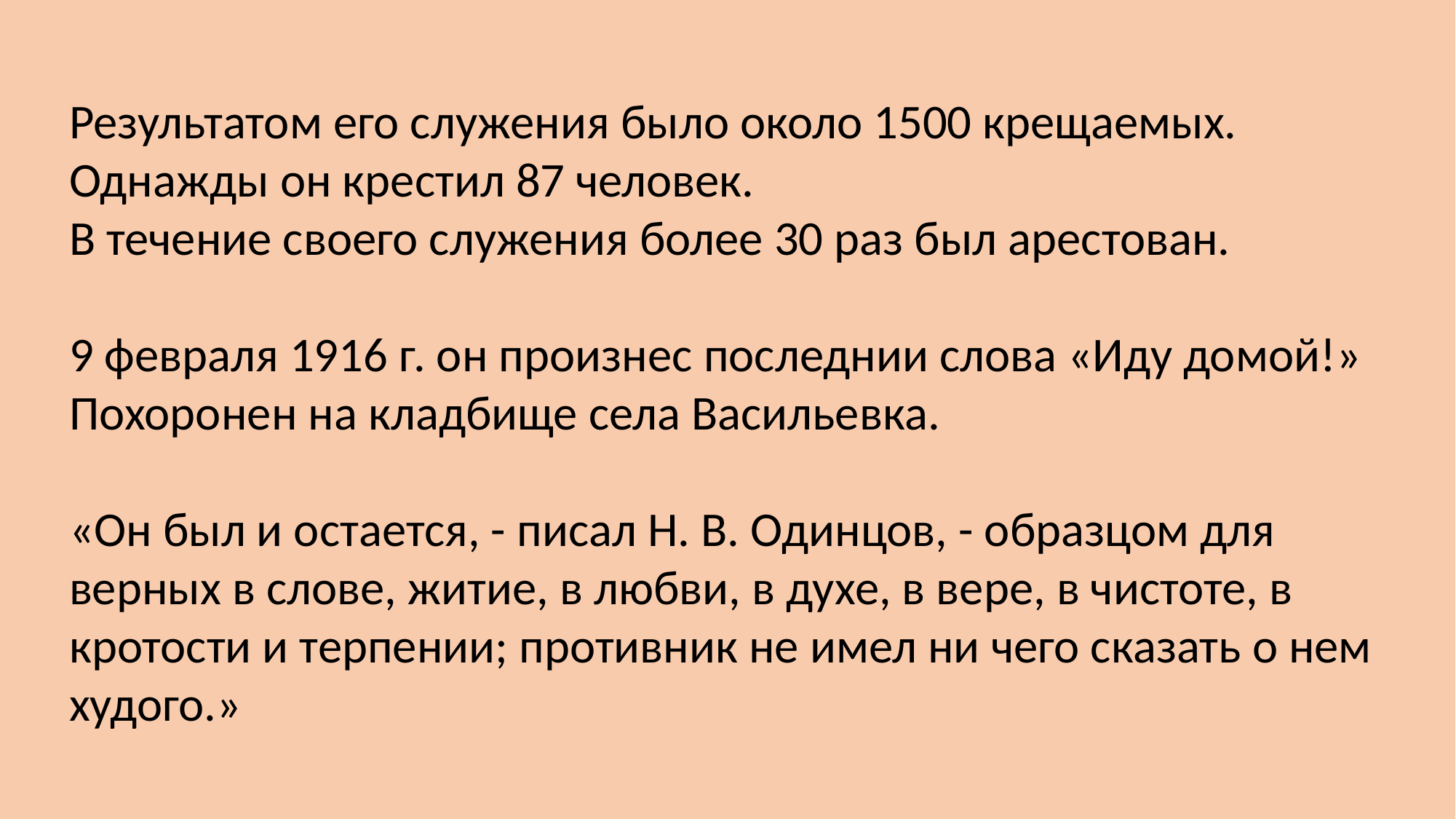

Результатом его служения было около 1500 крещаемых. Однажды он крестил 87 человек.
В течение своего служения более 30 раз был арестован.

9 февраля 1916 г. он произнес последнии слова «Иду домой!»
Похоронен на кладбище села Васильевка.

«Он был и остается, - писал Н. В. Одинцов, - образцом для верных в слове, житие, в любви, в духе, в вере, в чистоте, в кротости и терпении; противник не имел ни чего сказать о нем худого.»